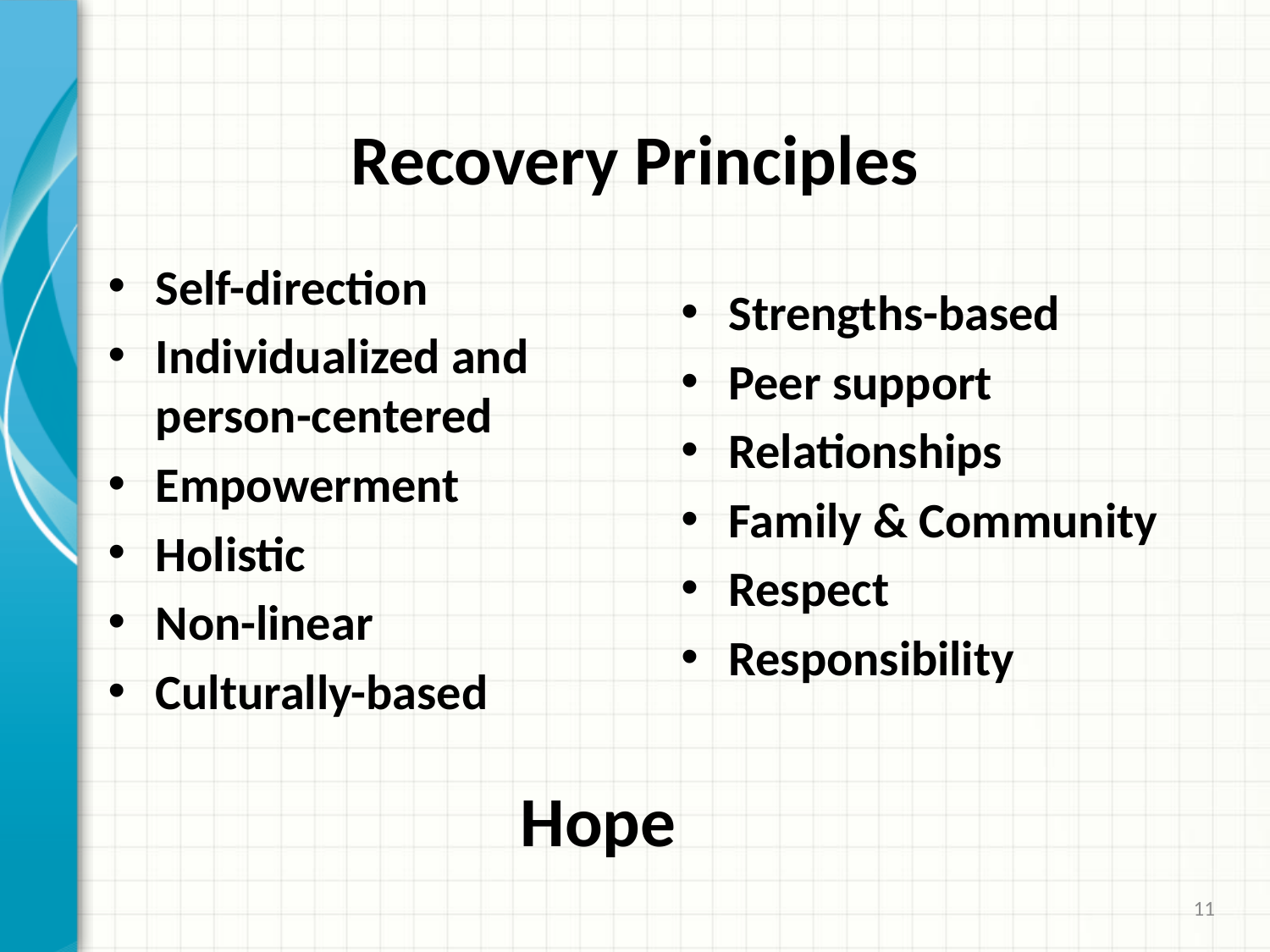

# Recovery Principles
Self-direction
Individualized and person-centered
Empowerment
Holistic
Non-linear
Culturally-based

Strengths-based
Peer support
Relationships
Family & Community
Respect
Responsibility

Hope
11